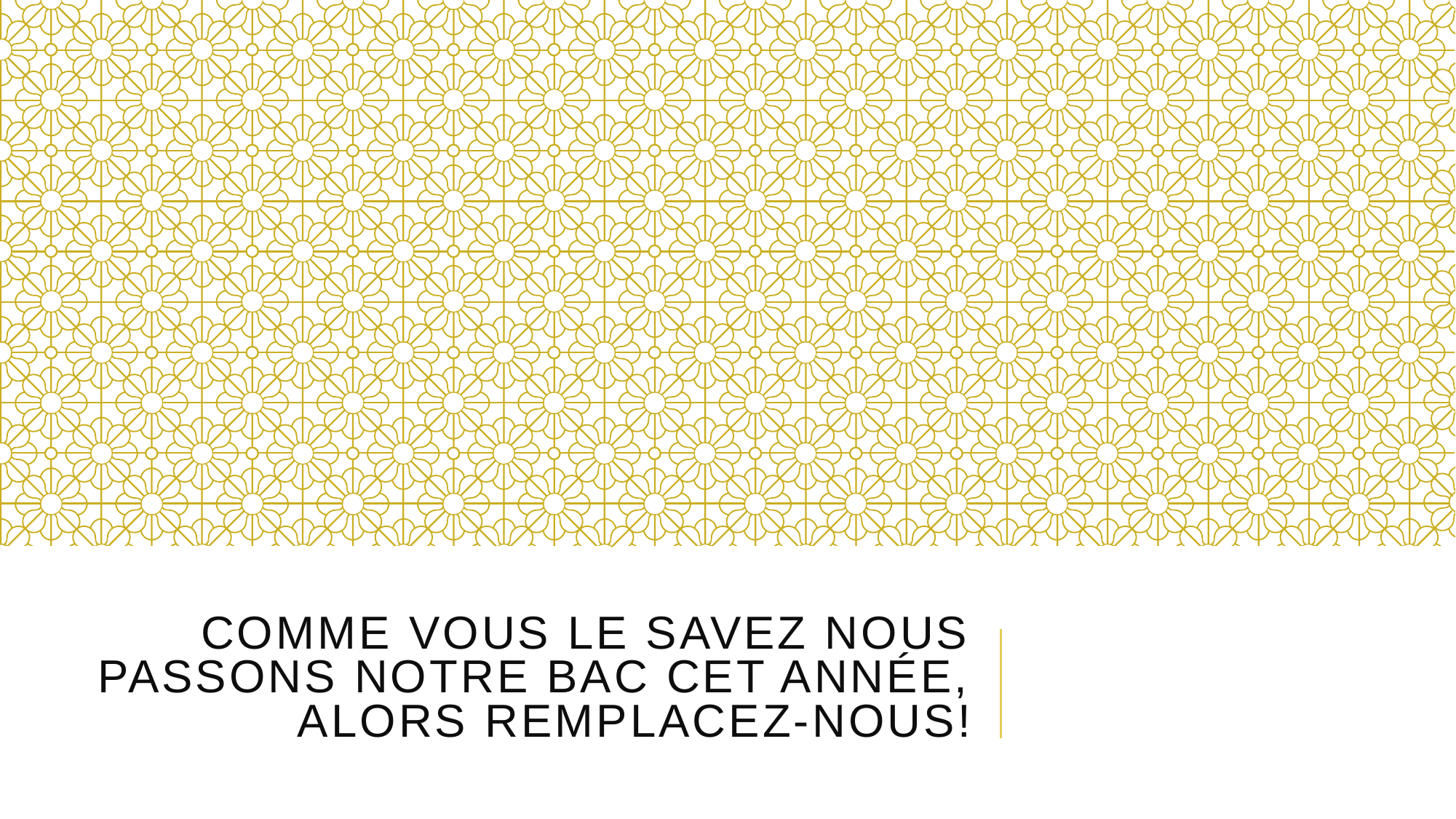

# Comme vous le savez nous passons notre bac cet année, alors remplacez-nous!